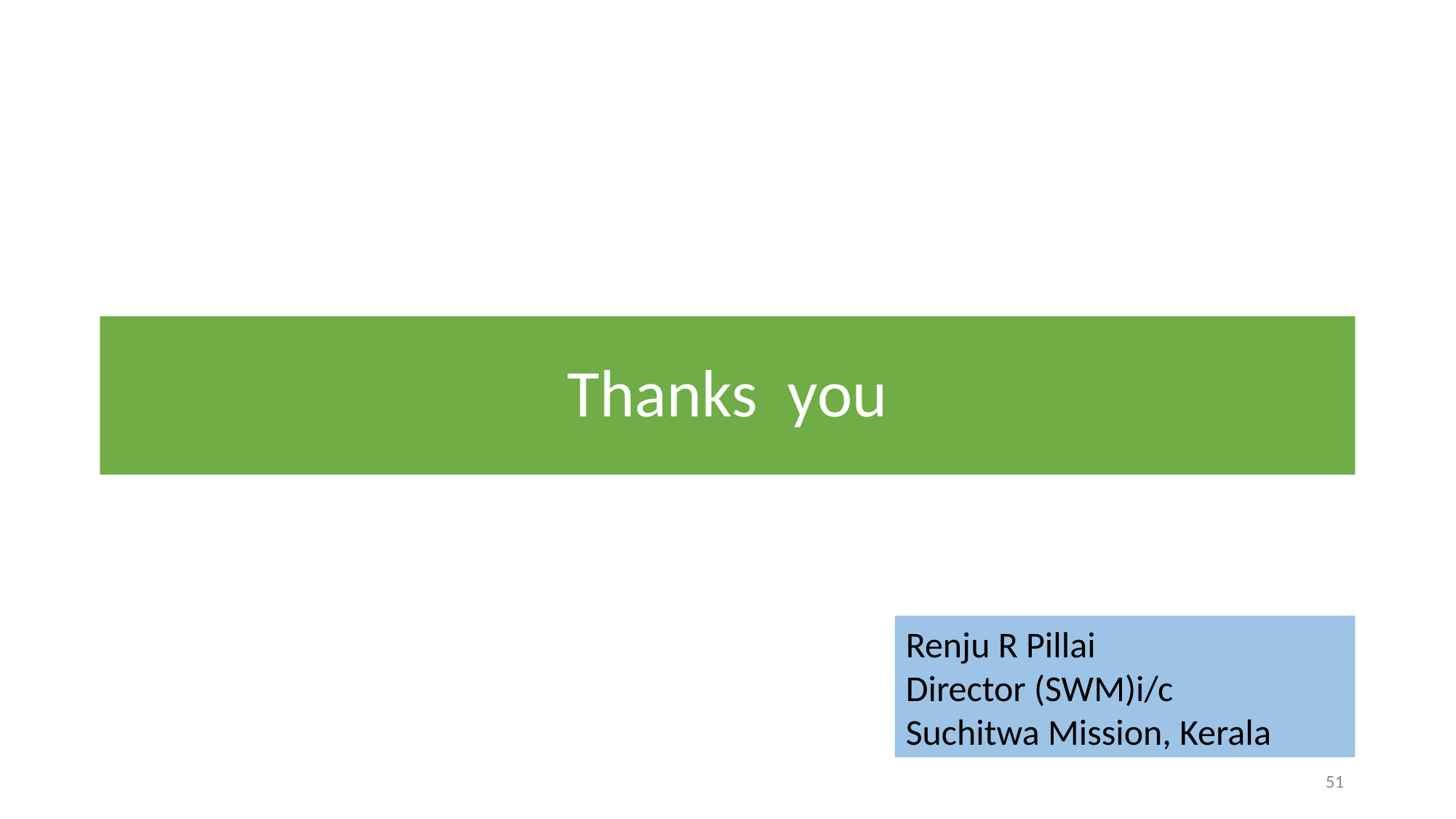

# Thanks  you
Renju R Pillai
Director (SWM)i/c
Suchitwa Mission, Kerala
51